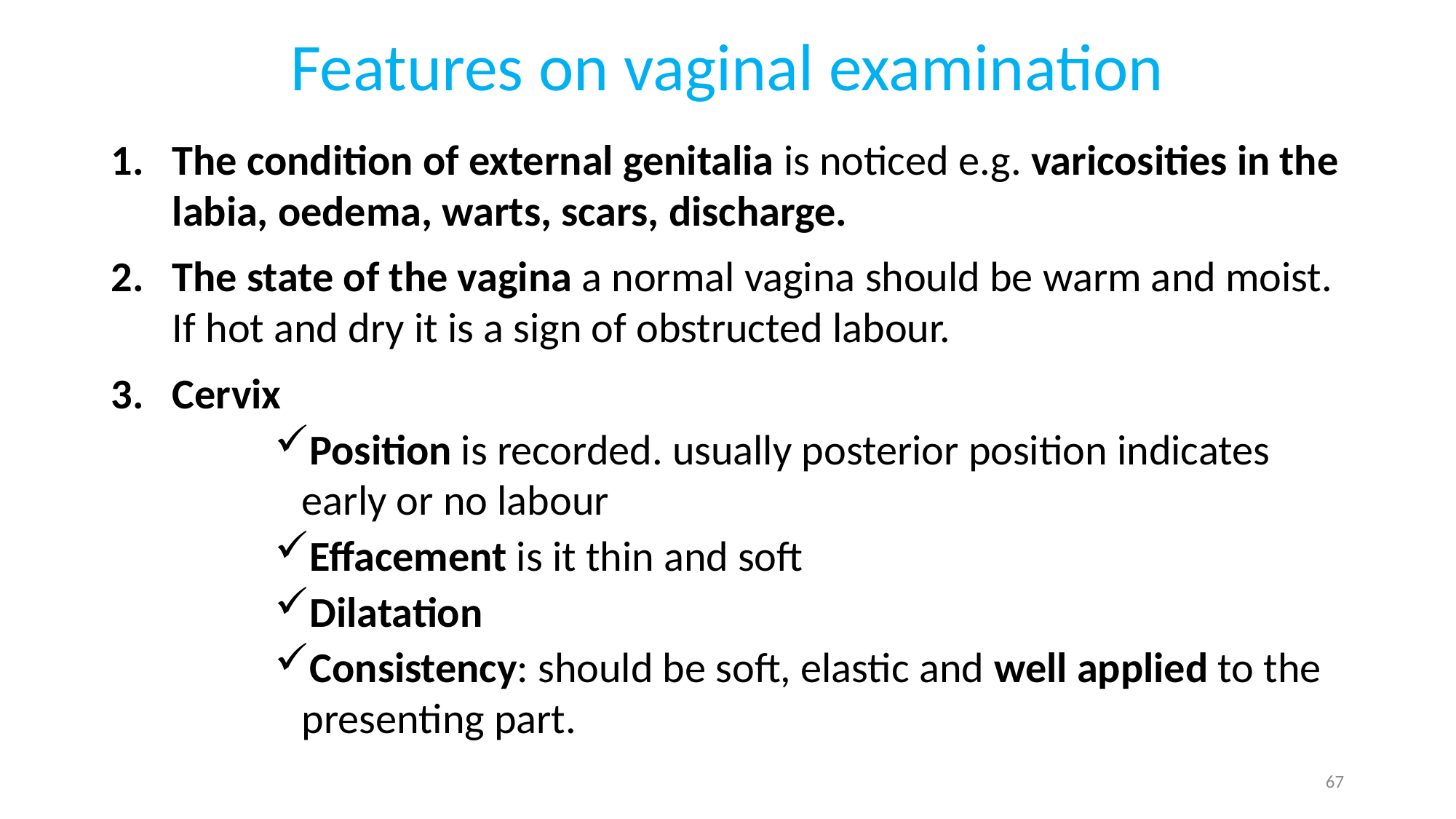

# Features on vaginal examination
The condition of external genitalia is noticed e.g. varicosities in the labia, oedema, warts, scars, discharge.
The state of the vagina a normal vagina should be warm and moist. If hot and dry it is a sign of obstructed labour.
Cervix
Position is recorded. usually posterior position indicates early or no labour
Effacement is it thin and soft
Dilatation
Consistency: should be soft, elastic and well applied to the presenting part.

67